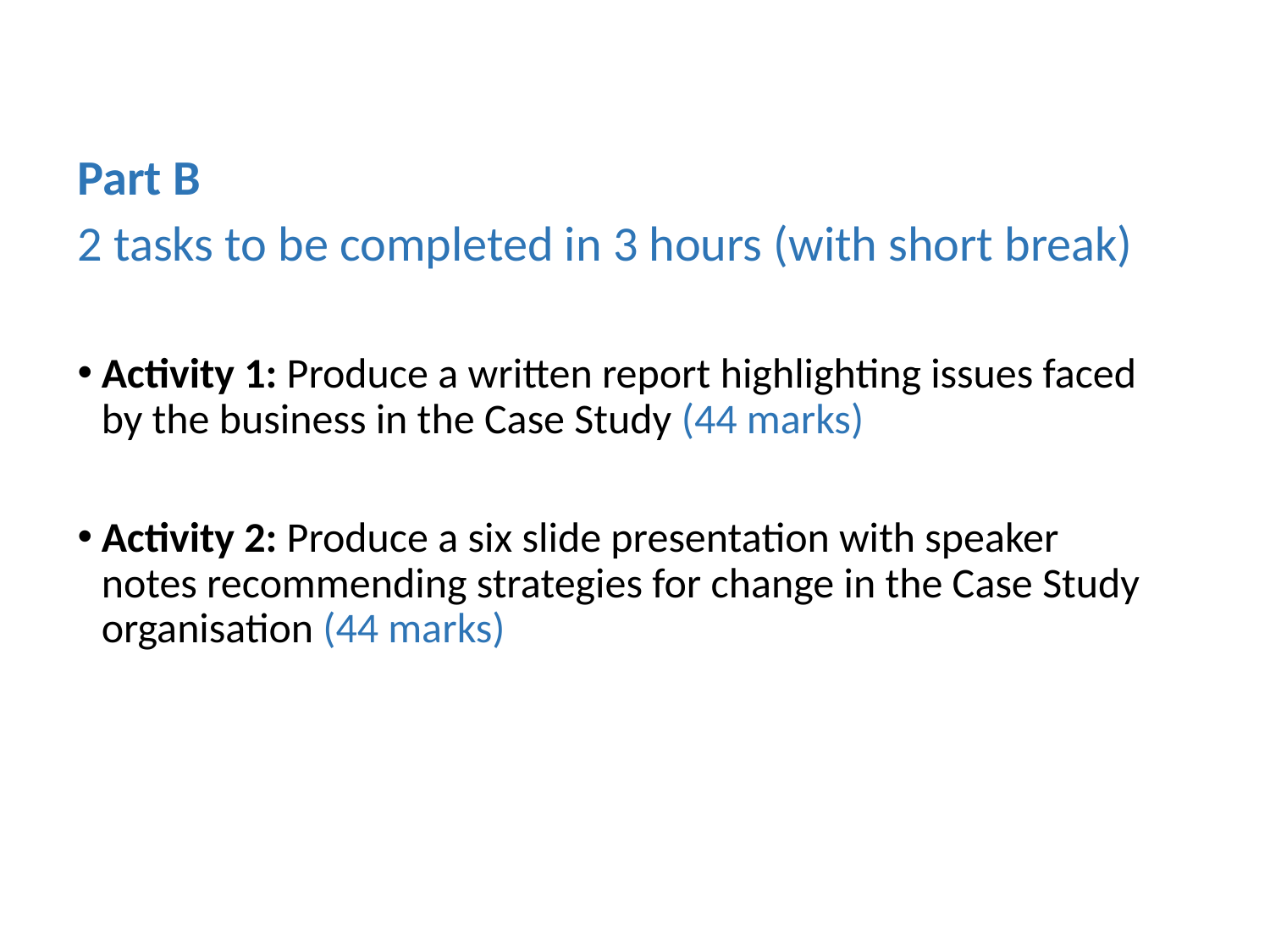

Part B
2 tasks to be completed in 3 hours (with short break)

Activity 1: Produce a written report highlighting issues faced by the business in the Case Study (44 marks)

Activity 2: Produce a six slide presentation with speaker notes recommending strategies for change in the Case Study organisation (44 marks)